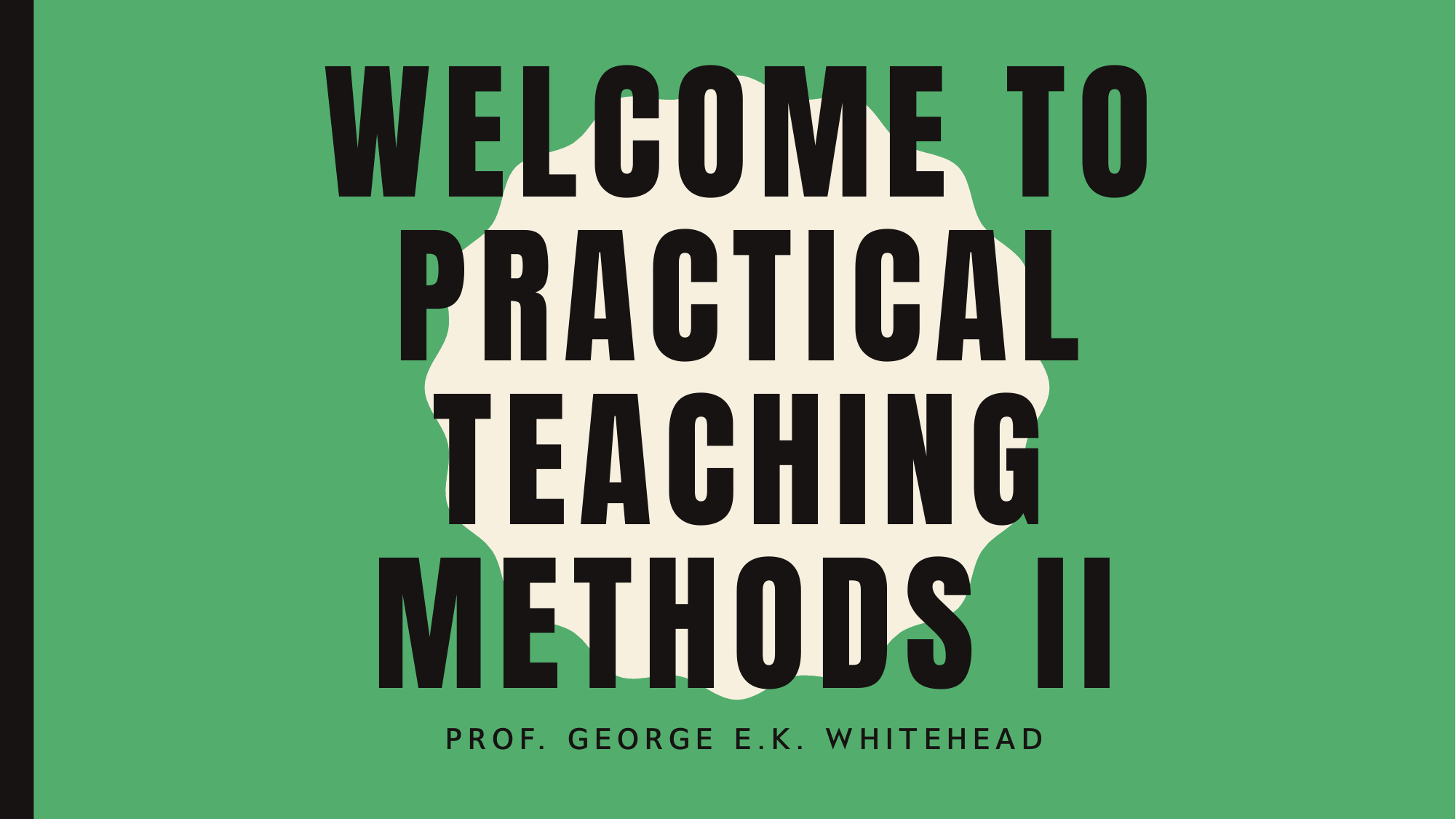

# Welcome to Practical Teaching methods II
Prof. George E.K. Whitehead